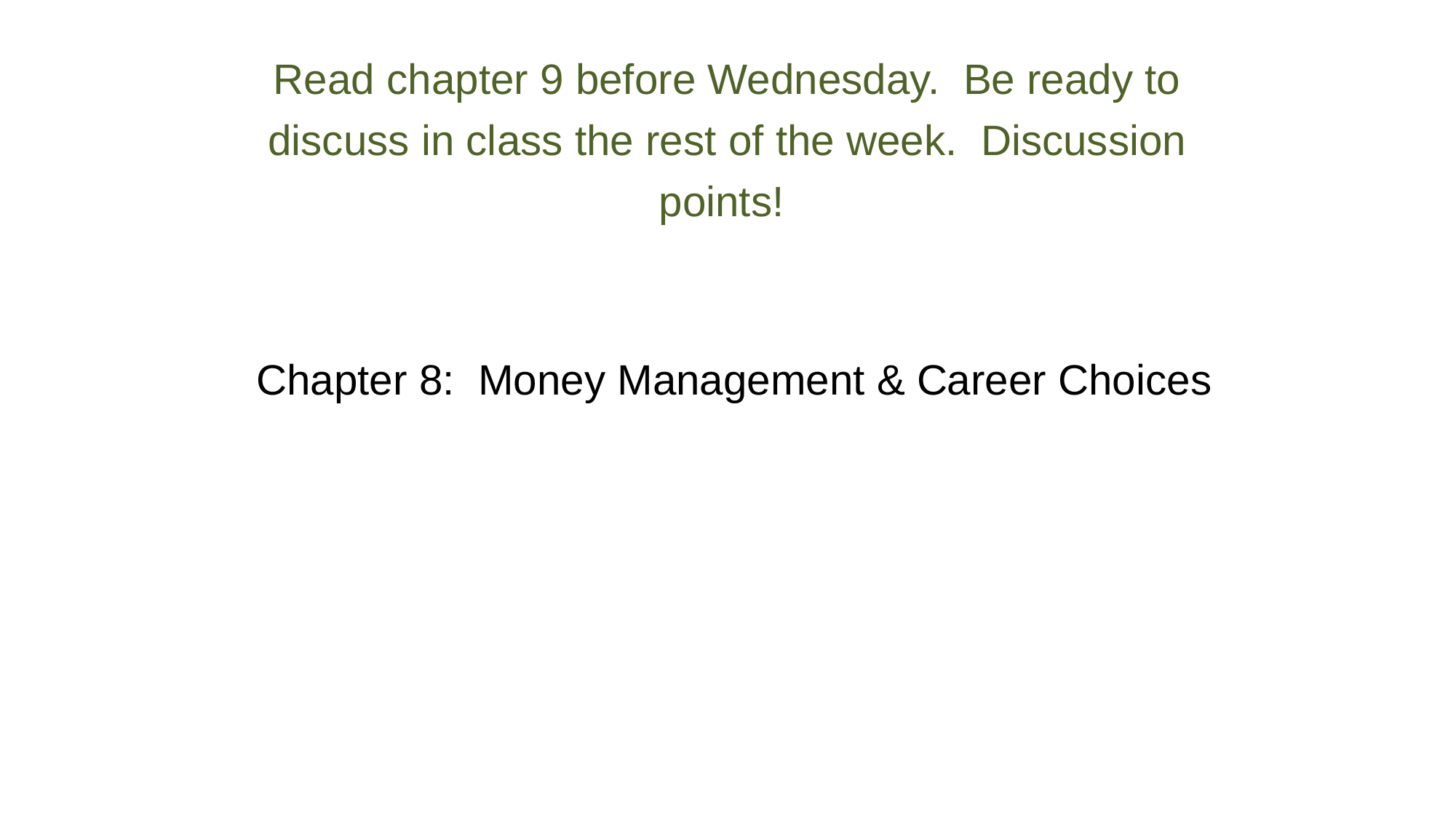

Read chapter 9 before Wednesday.  Be ready to discuss in class the rest of the week.  Discussion points!
Chapter 8:  Money Management & Career Choices